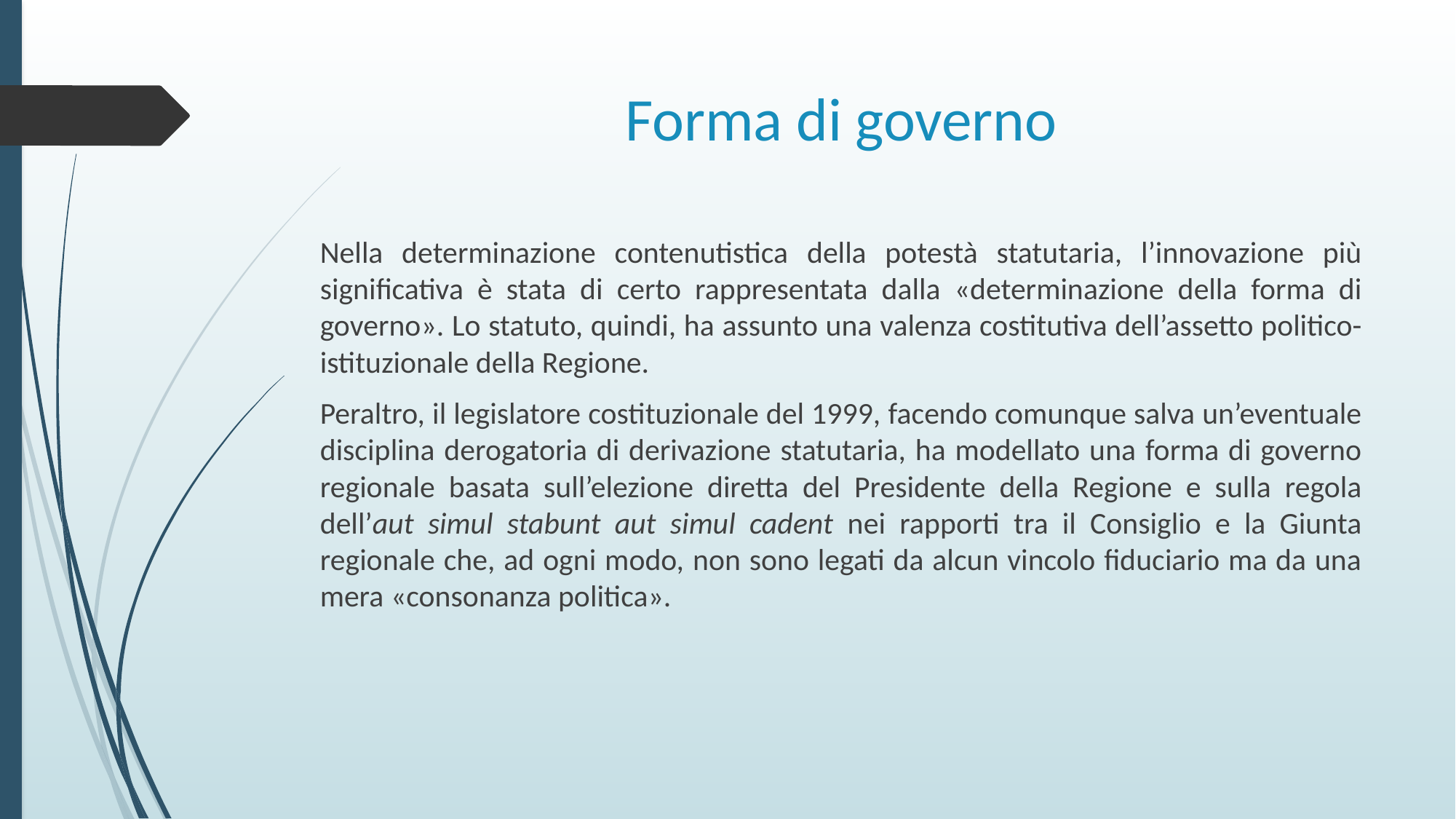

# Forma di governo
Nella determinazione contenutistica della potestà statutaria, l’innovazione più significativa è stata di certo rappresentata dalla «determinazione della forma di governo». Lo statuto, quindi, ha assunto una valenza costitutiva dell’assetto politico-istituzionale della Regione.
Peraltro, il legislatore costituzionale del 1999, facendo comunque salva un’eventuale disciplina derogatoria di derivazione statutaria, ha modellato una forma di governo regionale basata sull’elezione diretta del Presidente della Regione e sulla regola dell’aut simul stabunt aut simul cadent nei rapporti tra il Consiglio e la Giunta regionale che, ad ogni modo, non sono legati da alcun vincolo fiduciario ma da una mera «consonanza politica».